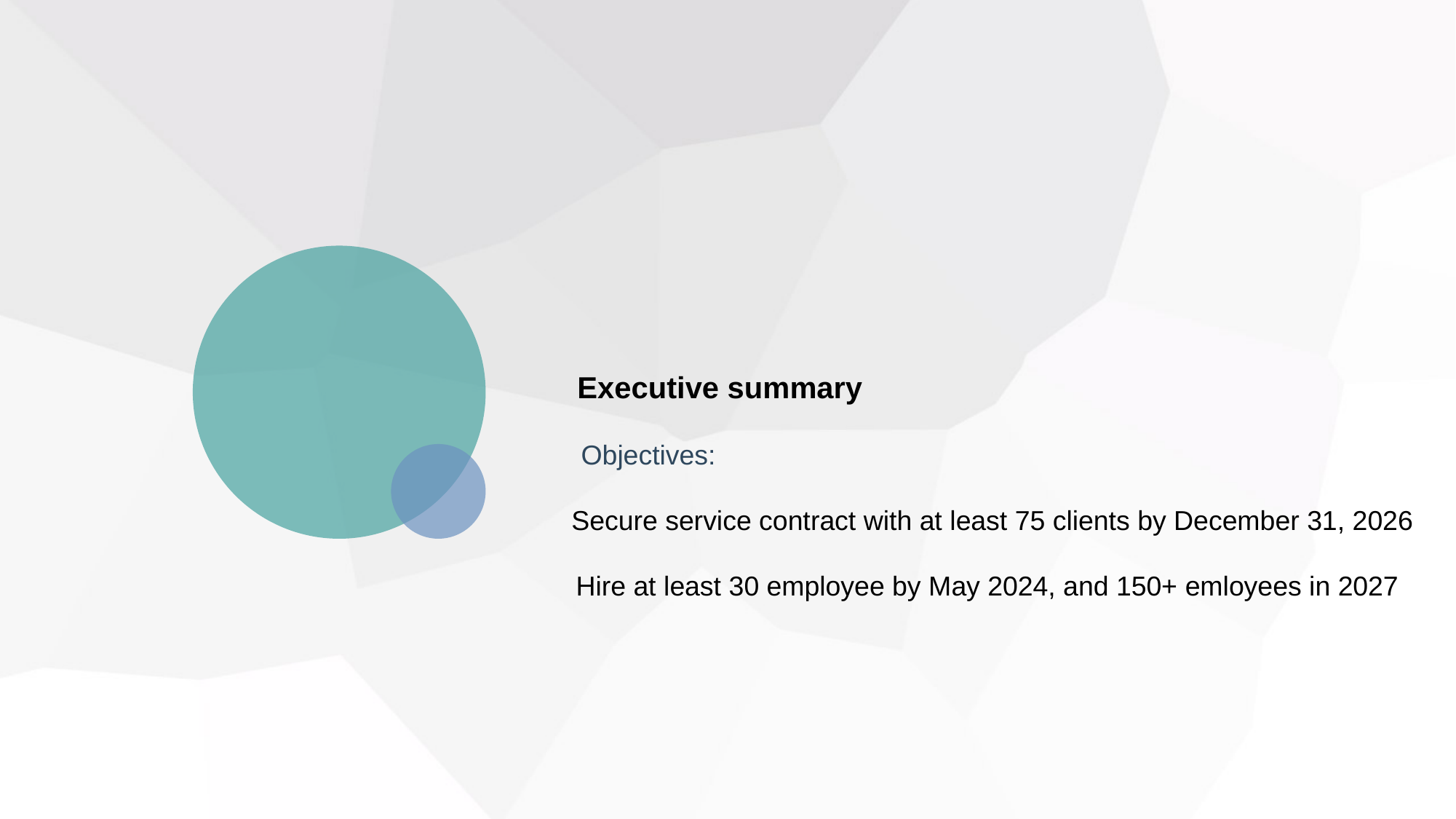

Executive summary
Objectives:

Secure service contract with at least 75 clients by December 31, 2026
Hire at least 30 employee by May 2024, and 150+ emloyees in 2027